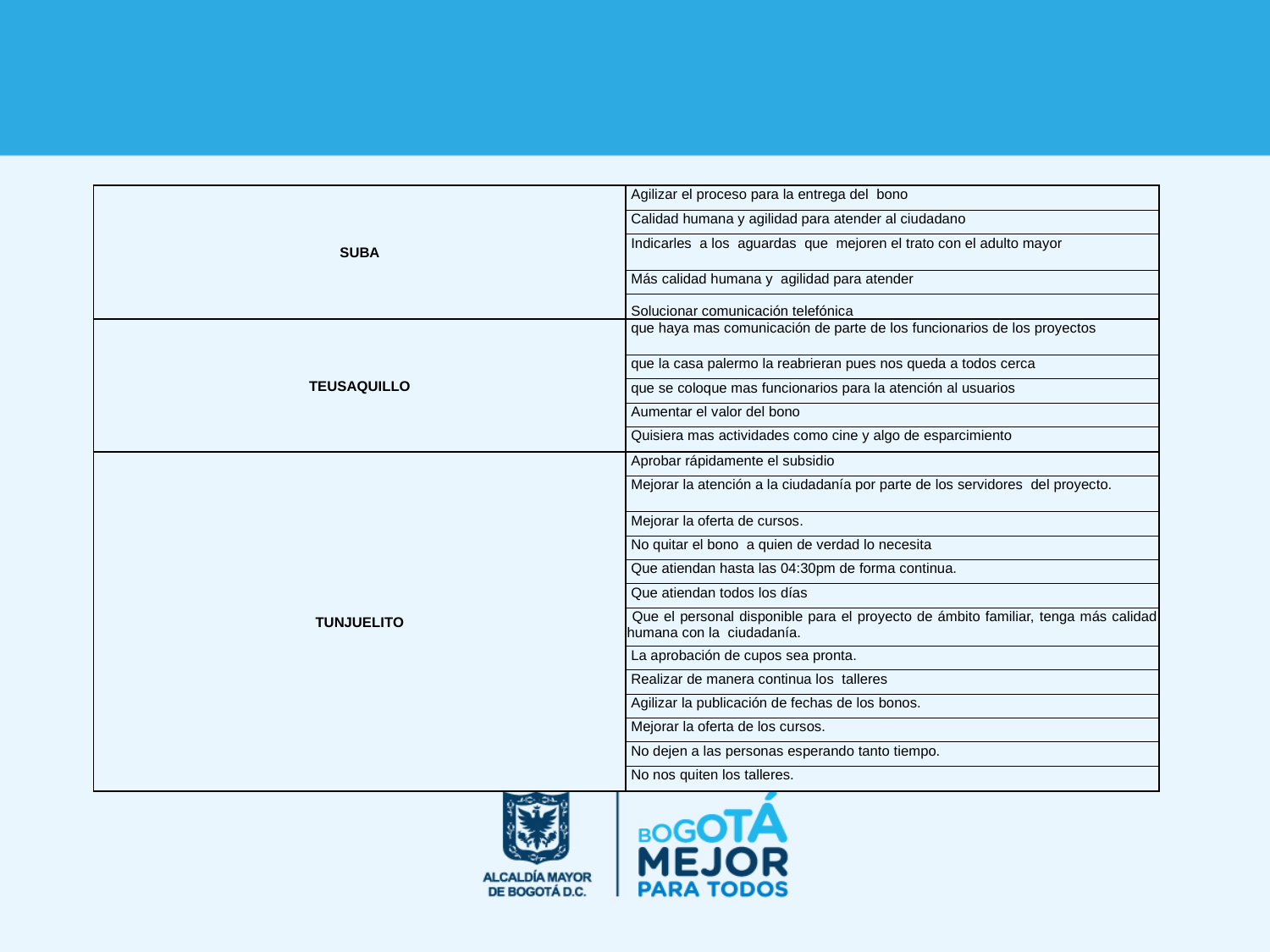

| SUBA | Agilizar el proceso para la entrega del bono |
| --- | --- |
|  | Calidad humana y agilidad para atender al ciudadano |
|  | Indicarles a los aguardas que mejoren el trato con el adulto mayor |
|  | Más calidad humana y agilidad para atender |
|  | Solucionar comunicación telefónica |
| TEUSAQUILLO | que haya mas comunicación de parte de los funcionarios de los proyectos |
|  | que la casa palermo la reabrieran pues nos queda a todos cerca |
|  | que se coloque mas funcionarios para la atención al usuarios |
|  | Aumentar el valor del bono |
|  | Quisiera mas actividades como cine y algo de esparcimiento |
| TUNJUELITO | Aprobar rápidamente el subsidio |
|  | Mejorar la atención a la ciudadanía por parte de los servidores del proyecto. |
|  | Mejorar la oferta de cursos. |
|  | No quitar el bono a quien de verdad lo necesita |
|  | Que atiendan hasta las 04:30pm de forma continua. |
|  | Que atiendan todos los días |
|  | Que el personal disponible para el proyecto de ámbito familiar, tenga más calidad humana con la ciudadanía. |
|  | La aprobación de cupos sea pronta. |
|  | Realizar de manera continua los talleres |
|  | Agilizar la publicación de fechas de los bonos. |
|  | Mejorar la oferta de los cursos. |
|  | No dejen a las personas esperando tanto tiempo. |
|  | No nos quiten los talleres. |